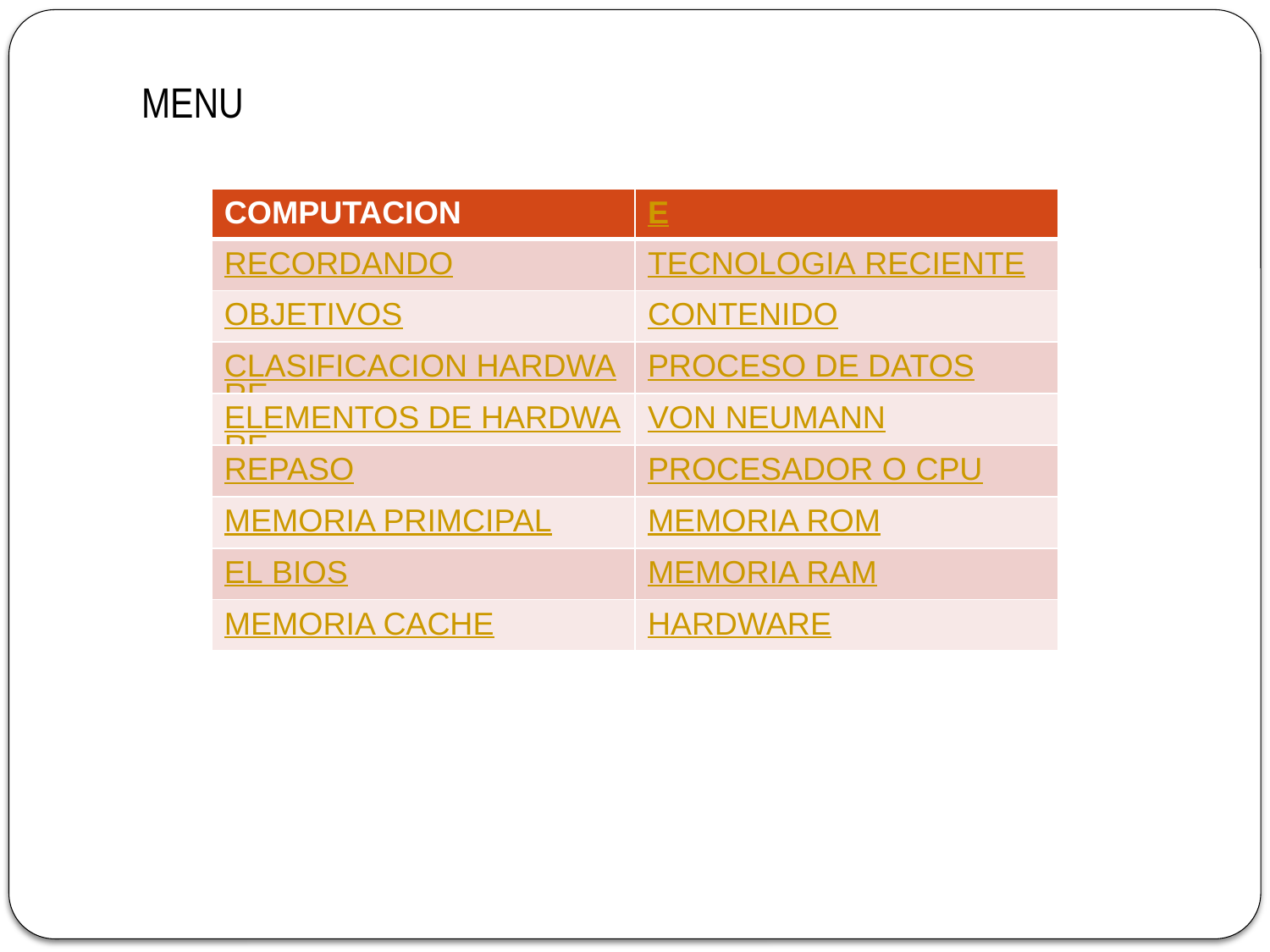

MENU
| COMPUTACION | E |
| --- | --- |
| RECORDANDO | TECNOLOGIA RECIENTE |
| OBJETIVOS | CONTENIDO |
| CLASIFICACION HARDWARE | PROCESO DE DATOS |
| ELEMENTOS DE HARDWARE | VON NEUMANN |
| REPASO | PROCESADOR O CPU |
| MEMORIA PRIMCIPAL | MEMORIA ROM |
| EL BIOS | MEMORIA RAM |
| MEMORIA CACHE | HARDWARE |
| COMPUTADORA | HARDWARE |
| --- | --- |